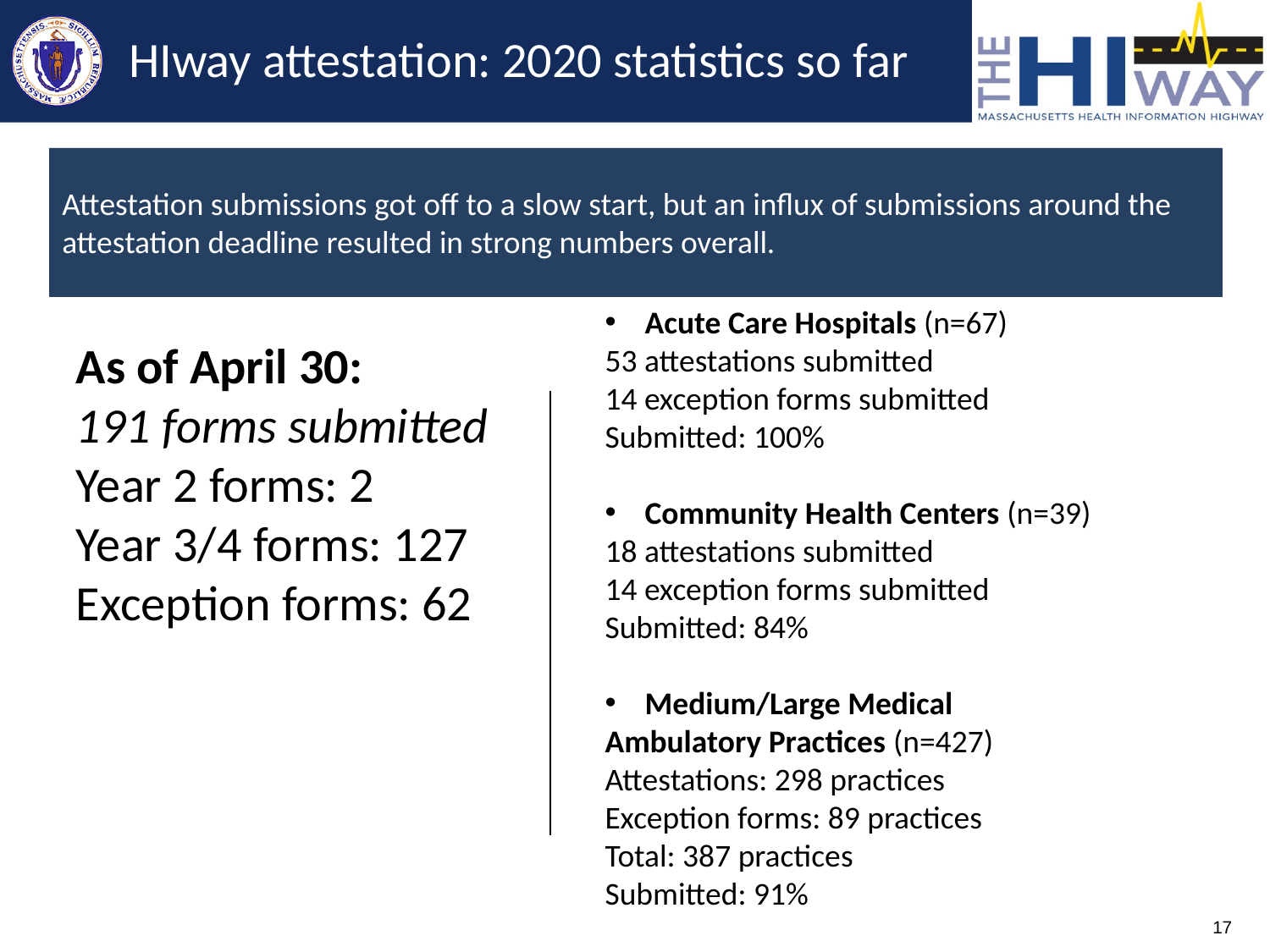

# HIway attestation: 2020 statistics so far
Attestation submissions got off to a slow start, but an influx of submissions around the attestation deadline resulted in strong numbers overall.

Acute Care Hospitals (n=67)
53 attestations submitted
14 exception forms submitted
Submitted: 100%

Community Health Centers (n=39)
18 attestations submitted
14 exception forms submitted
Submitted: 84%

Medium/Large Medical
Ambulatory Practices (n=427)
Attestations: 298 practices
Exception forms: 89 practices
Total: 387 practices
Submitted: 91%
As of April 30:
191 forms submitted
Year 2 forms: 2
Year 3/4 forms: 127
Exception forms: 62
17